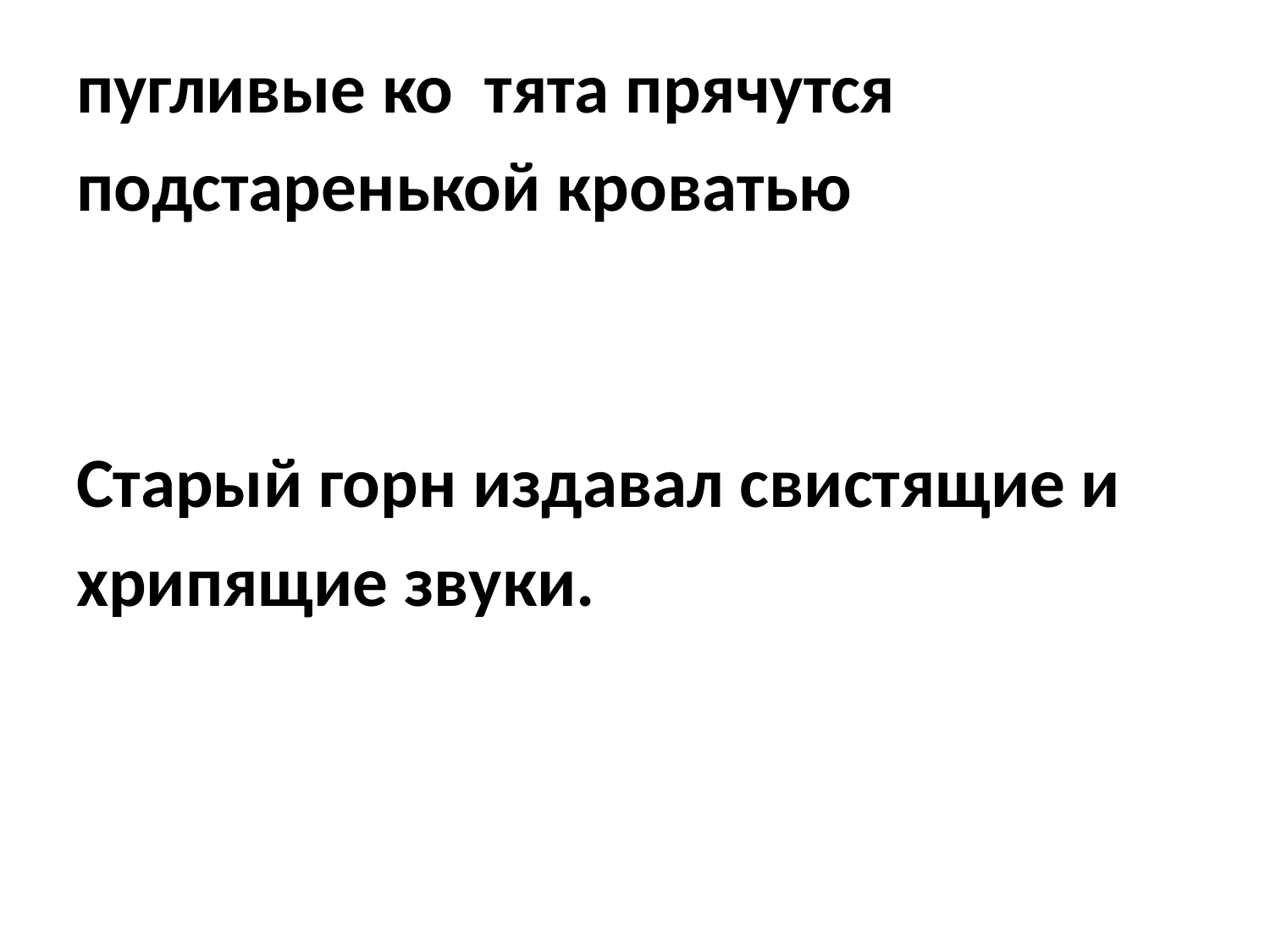

пугливые ко  тята прячутся
подстаренькой кроватью

Старый горн издавал свистящие и
хрипящие звуки.